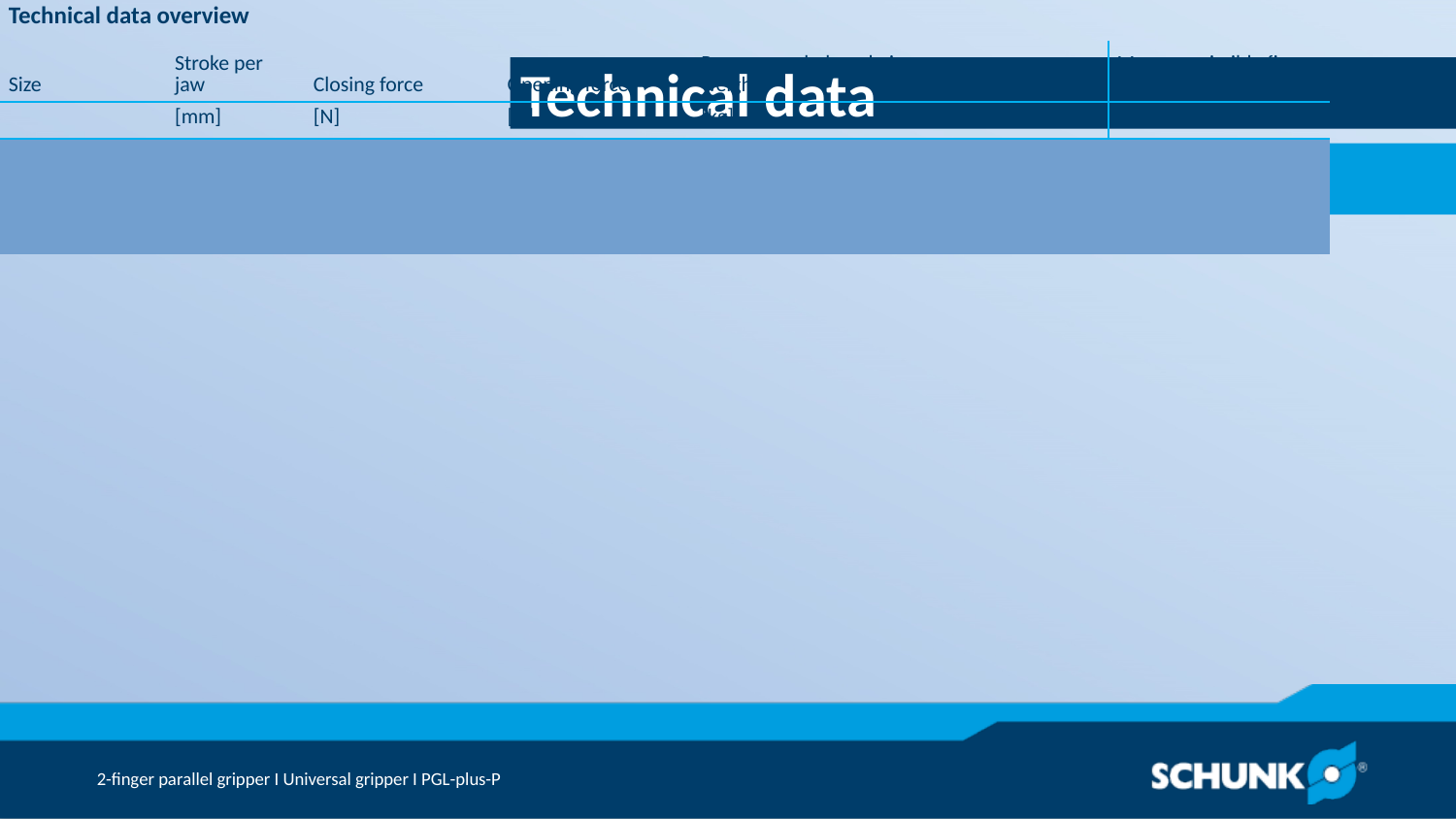

Technical data
| Technical data overview |  |  |  |  |  |  |
| --- | --- | --- | --- | --- | --- | --- |
| Size | Stroke per jaw | Closing force | Opening force | Recommended workpiece weight | Weight | Max. permissible finger length |
|  | [mm] | [N] | [N] | [kg] | [kg] | [mm] |  |  |  |
| 10 | 10 | 220 .. 300 | 220 .. 300 | 1.1 | 0.46 .. 0.5 | 100 |
| 13 | 13 | 350 .. 480 | 350 .. 480 | 1.8 | 0.8 .. 0.85 | 130 |